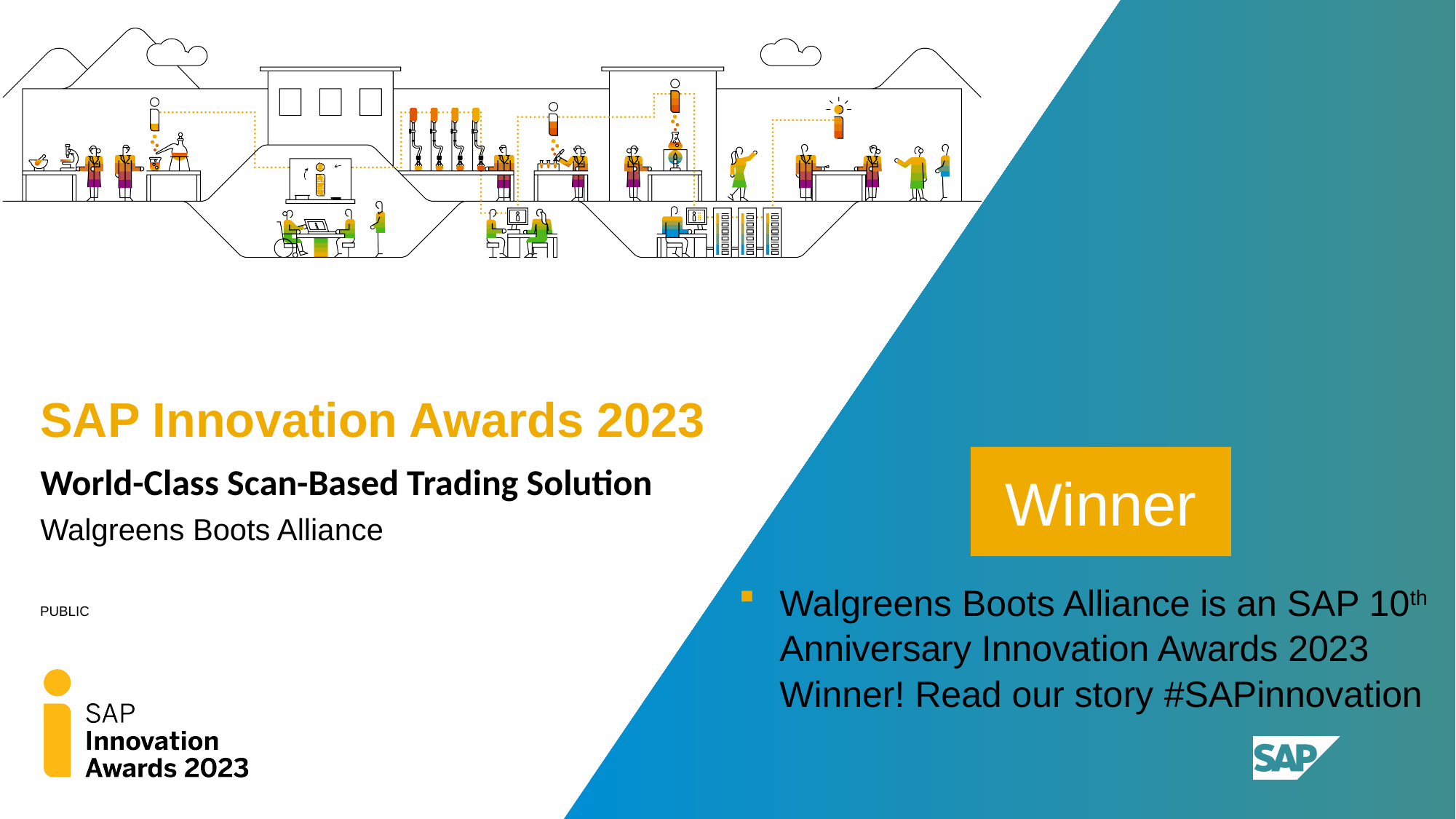

# SAP Innovation Awards 2023
World-Class Scan-Based Trading Solution
Winner
Walgreens Boots Alliance
Walgreens Boots Alliance is an SAP 10th Anniversary Innovation Awards 2023 Winner! Read our story #SAPinnovation